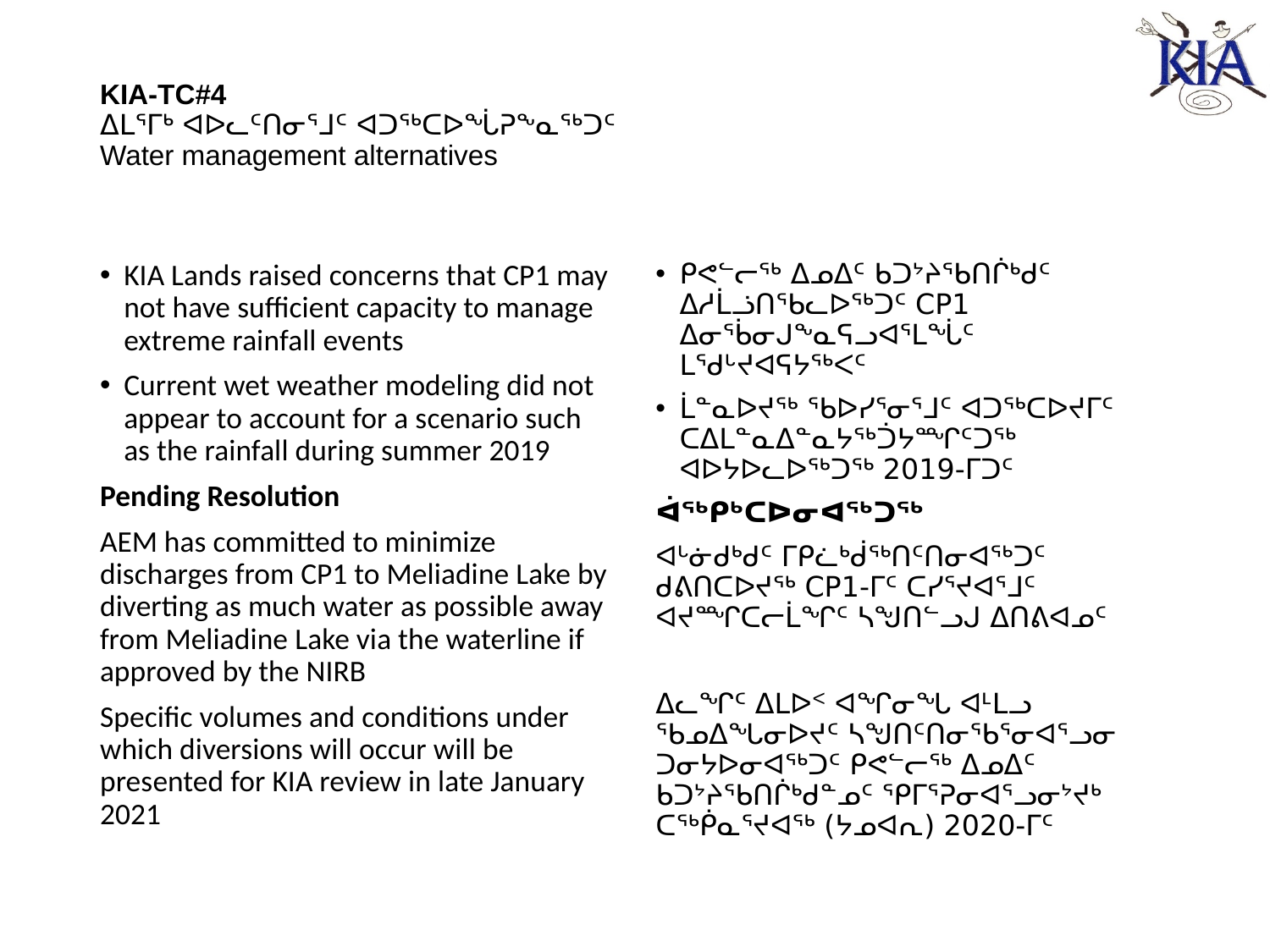

# KIA-TC#4 ᐃᒪᕐᒥᒃ ᐊᐅᓚᑦᑎᓂᕐᒧᑦ ᐊᑐᖅᑕᐅᖔᕈᖕᓇᖅᑐᑦ Water management alternatives
KIA Lands raised concerns that CP1 may not have sufficient capacity to manage extreme rainfall events
Current wet weather modeling did not appear to account for a scenario such as the rainfall during summer 2019
Pending Resolution
AEM has committed to minimize discharges from CP1 to Meliadine Lake by diverting as much water as possible away from Meliadine Lake via the waterline if approved by the NIRB
Specific volumes and conditions under which diversions will occur will be presented for KIA review in late January 2021
ᑭᕙᓪᓕᖅ ᐃᓄᐃᑦ ᑲᑐᔾᔨᖃᑎᒌᒃᑯᑦ ᐃᓱᒫᓘᑎᖃᓚᐅᖅᑐᑦ CP1 ᐃᓂᖄᓂᒍᖕᓇᕋᓗᐊᕐᒪᖔᑦ ᒪᖁᒡᔪᐊᕋᔭᖅᐸᑦ
ᒫᓐᓇᐅᔪᖅ ᖃᐅᓯᕐᓂᕐᒧᑦ ᐊᑐᖅᑕᐅᔪᒥᑦ ᑕᐃᒪᓐᓇᐃᓐᓇᔭᖅᑑᔭᙱᑦᑐᖅ ᐊᐅᔭᐅᓚᐅᖅᑐᖅ 2019-ᒥᑐᑦ
ᐋᖅᑭᒃᑕᐅᓂᐊᖅᑐᖅ
ᐊᒡᓃᑯᒃᑯᑦ ᒥᑭᓛᒃᑰᖅᑎᑦᑎᓂᐊᖅᑐᑦ ᑯᕕᑎᑕᐅᔪᖅ CP1-ᒥᑦ ᑕᓯᕐᔪᐊᕐᒧᑦ ᐊᔪᙱᑕᓕᒫᖏᑦ ᓴᖑᑎᓪᓗᒍ ᐃᑎᕕᐊᓄᑦ

ᐃᓚᖏᑦ ᐃᒪᐅᑉ ᐊᖏᓂᖓ ᐊᒻᒪᓗ ᖃᓄᐃᖓᓂᐅᔪᑦ ᓴᖑᑎᑦᑎᓂᖃᕐᓂᐊᕐᓗᓂ ᑐᓂᔭᐅᓂᐊᖅᑐᑦ ᑭᕙᓪᓕᖅ ᐃᓄᐃᑦ ᑲᑐᔾᔨᖃᑎᒌᒃᑯᓐᓄᑦ ᕿᒥᕐᕈᓂᐊᕐᓗᓂᔾᔪᒃ ᑕᖅᑮᓇᕐᔪᐊᖅ (ᔭᓄᐊᕆ) 2020-ᒥᑦ